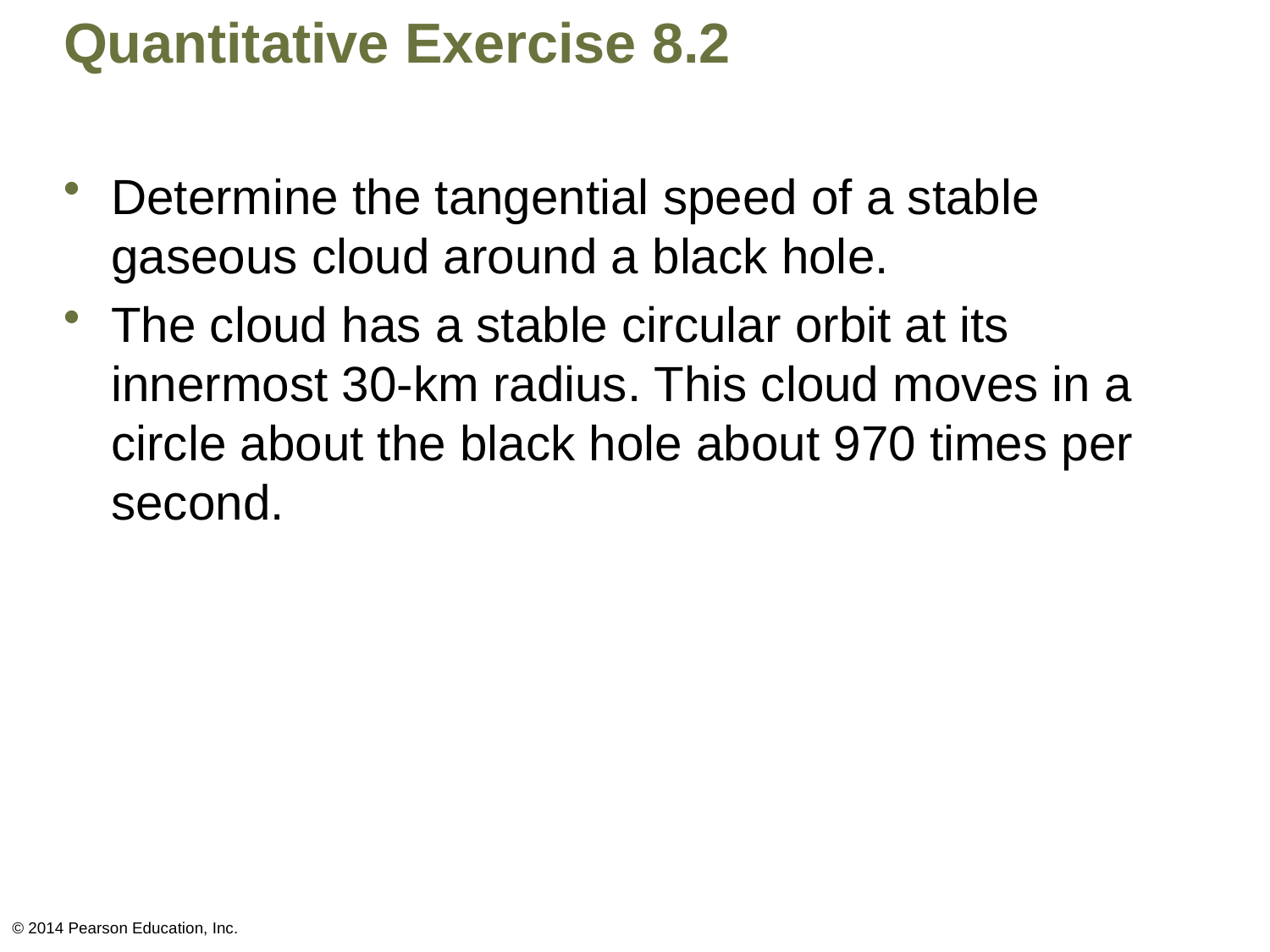

# Quantitative Exercise 8.2
Determine the tangential speed of a stable gaseous cloud around a black hole.
The cloud has a stable circular orbit at its innermost 30-km radius. This cloud moves in a circle about the black hole about 970 times per second.
© 2014 Pearson Education, Inc.